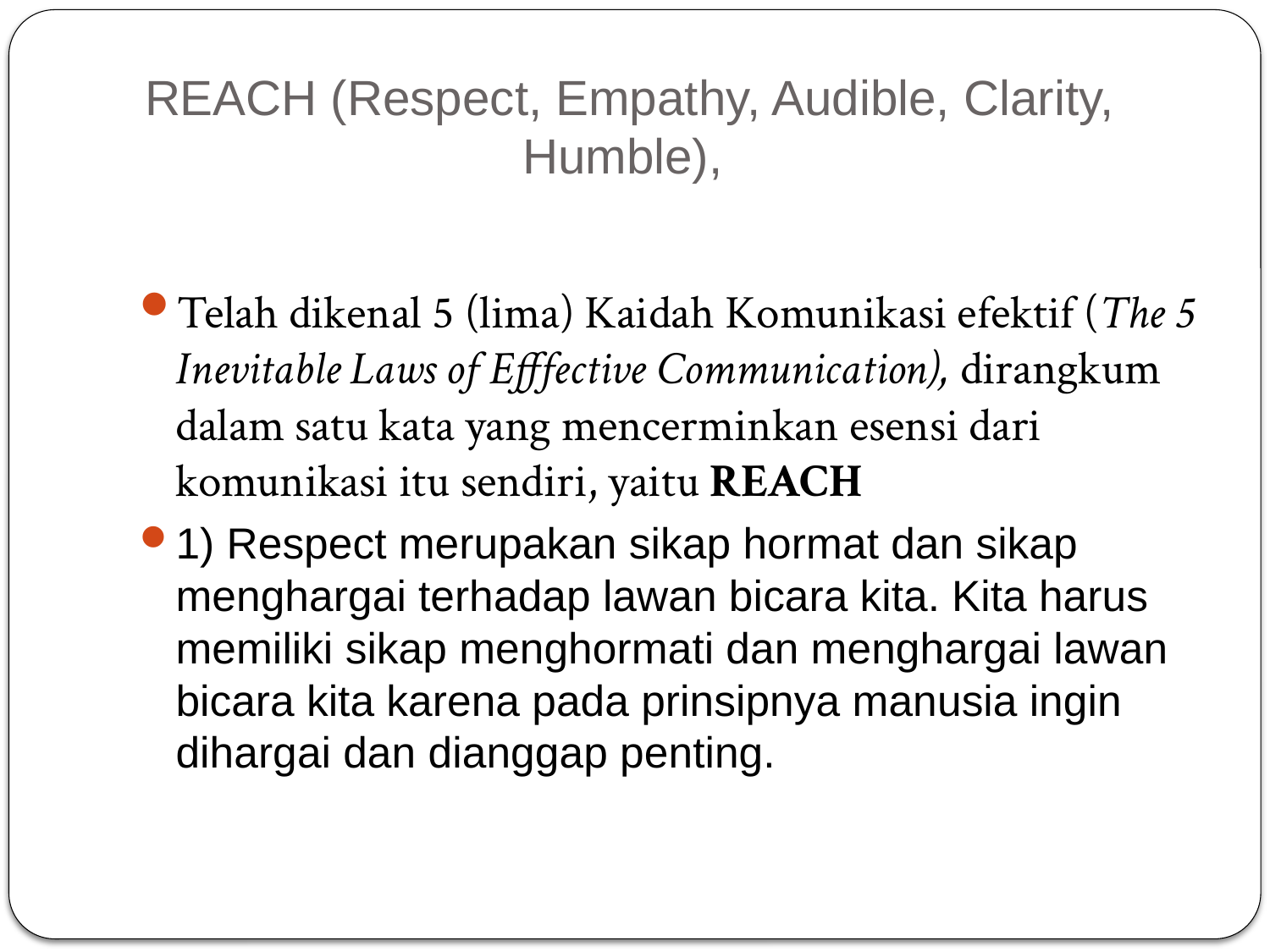

# REACH (Respect, Empathy, Audible, Clarity, Humble),
Telah dikenal 5 (lima) Kaidah Komunikasi efektif (The 5 Inevitable Laws of Efffective Communication), dirangkum dalam satu kata yang mencerminkan esensi dari komunikasi itu sendiri, yaitu REACH
1) Respect merupakan sikap hormat dan sikap menghargai terhadap lawan bicara kita. Kita harus memiliki sikap menghormati dan menghargai lawan bicara kita karena pada prinsipnya manusia ingin dihargai dan dianggap penting.